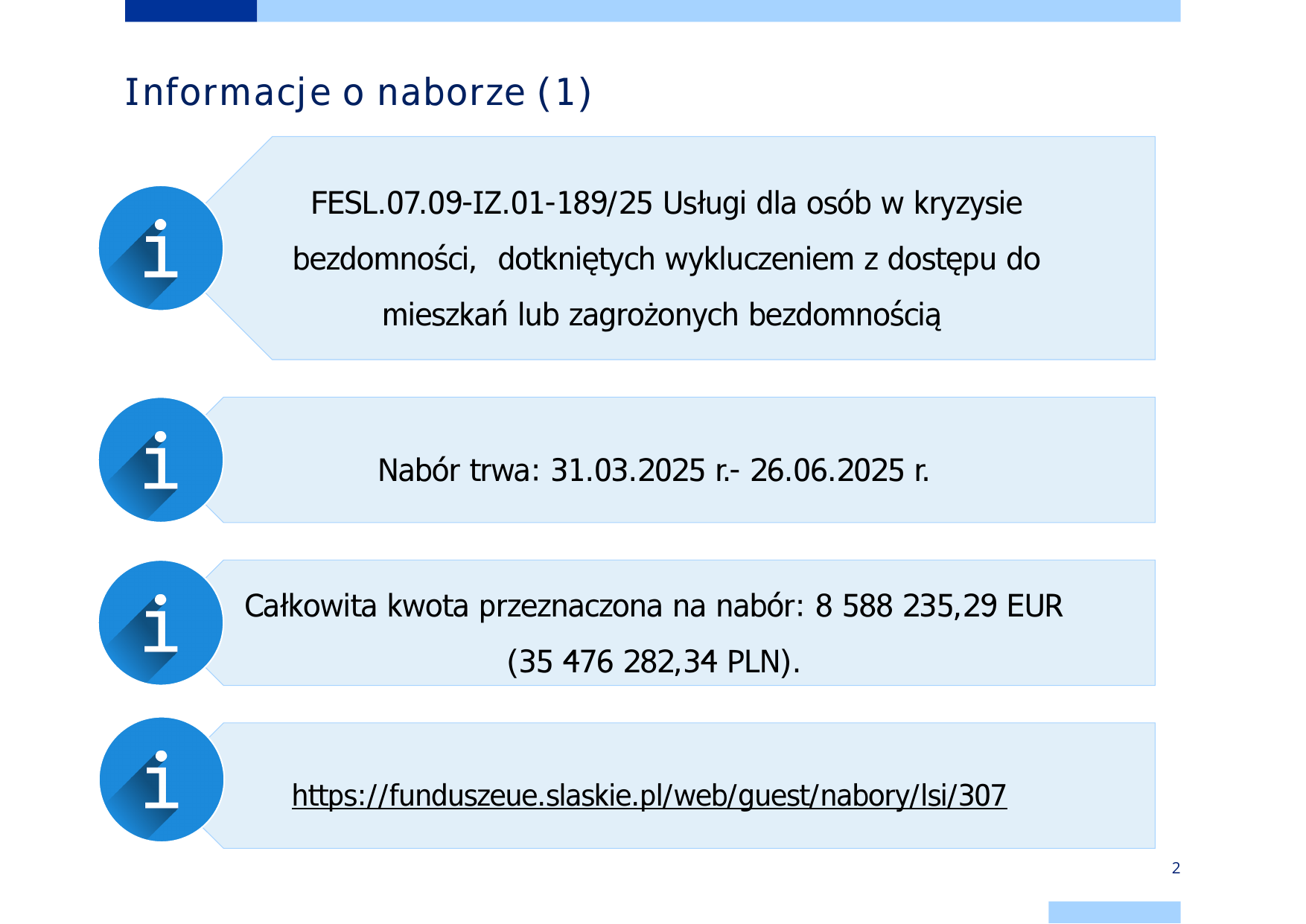

# Informacje o naborze (1)
FESL.07.09-IZ.01-189/25 Usługi dla osób w kryzysie bezdomności,  dotkniętych wykluczeniem z dostępu do mieszkań lub zagrożonych bezdomnością
Nabór trwa: 31.03.2025 r.- 26.06.2025 r.
Całkowita kwota przeznaczona na nabór: 8 588 235,29 EUR (35 476 282,34 PLN).
https://funduszeue.slaskie.pl/web/guest/nabory/lsi/307
2